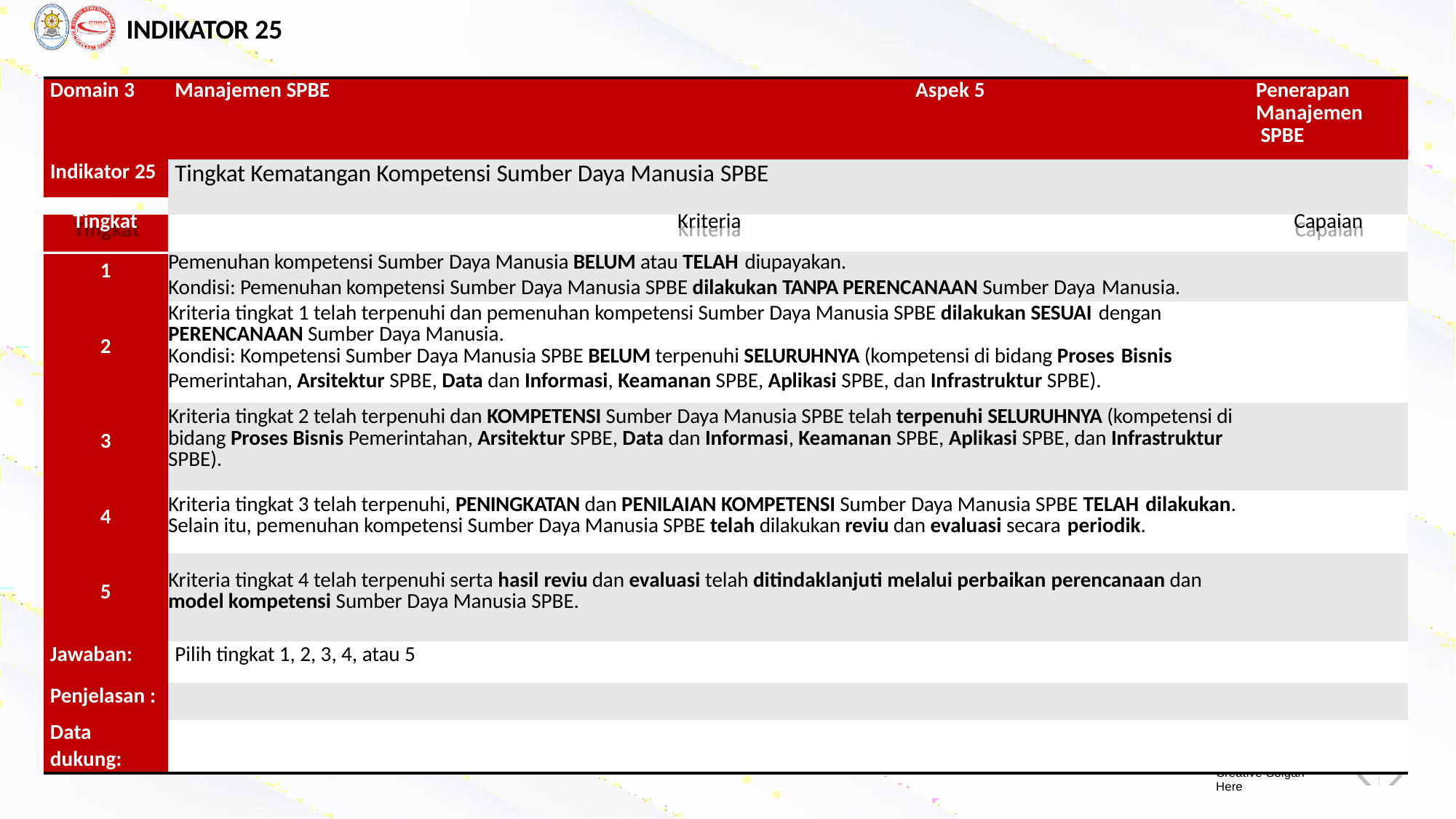

INDIKATOR 25
| Domain 3 | Manajemen SPBE | Aspek 5 | Penerapan Manajemen SPBE |
| --- | --- | --- | --- |
| Indikator 25 | Tingkat Kematangan Kompetensi Sumber Daya Manusia SPBE |  |  |
| Tingkat | Kriteria |  | Capaian |
| 1 | Pemenuhan kompetensi Sumber Daya Manusia BELUM atau TELAH diupayakan. Kondisi: Pemenuhan kompetensi Sumber Daya Manusia SPBE dilakukan TANPA PERENCANAAN Sumber Daya Manusia. |  |  |
| 2 | Kriteria tingkat 1 telah terpenuhi dan pemenuhan kompetensi Sumber Daya Manusia SPBE dilakukan SESUAI dengan PERENCANAAN Sumber Daya Manusia. Kondisi: Kompetensi Sumber Daya Manusia SPBE BELUM terpenuhi SELURUHNYA (kompetensi di bidang Proses Bisnis Pemerintahan, Arsitektur SPBE, Data dan Informasi, Keamanan SPBE, Aplikasi SPBE, dan Infrastruktur SPBE). |  |  |
| 3 | Kriteria tingkat 2 telah terpenuhi dan KOMPETENSI Sumber Daya Manusia SPBE telah terpenuhi SELURUHNYA (kompetensi di bidang Proses Bisnis Pemerintahan, Arsitektur SPBE, Data dan Informasi, Keamanan SPBE, Aplikasi SPBE, dan Infrastruktur SPBE). |  |  |
| 4 | Kriteria tingkat 3 telah terpenuhi, PENINGKATAN dan PENILAIAN KOMPETENSI Sumber Daya Manusia SPBE TELAH dilakukan. Selain itu, pemenuhan kompetensi Sumber Daya Manusia SPBE telah dilakukan reviu dan evaluasi secara periodik. |  |  |
| 5 | Kriteria tingkat 4 telah terpenuhi serta hasil reviu dan evaluasi telah ditindaklanjuti melalui perbaikan perencanaan dan model kompetensi Sumber Daya Manusia SPBE. |  |  |
| Jawaban: | Pilih tingkat 1, 2, 3, 4, atau 5 |  |  |
| Penjelasan : |  |  |  |
| Data dukung: |  |  |  |

Creative Solgan Here